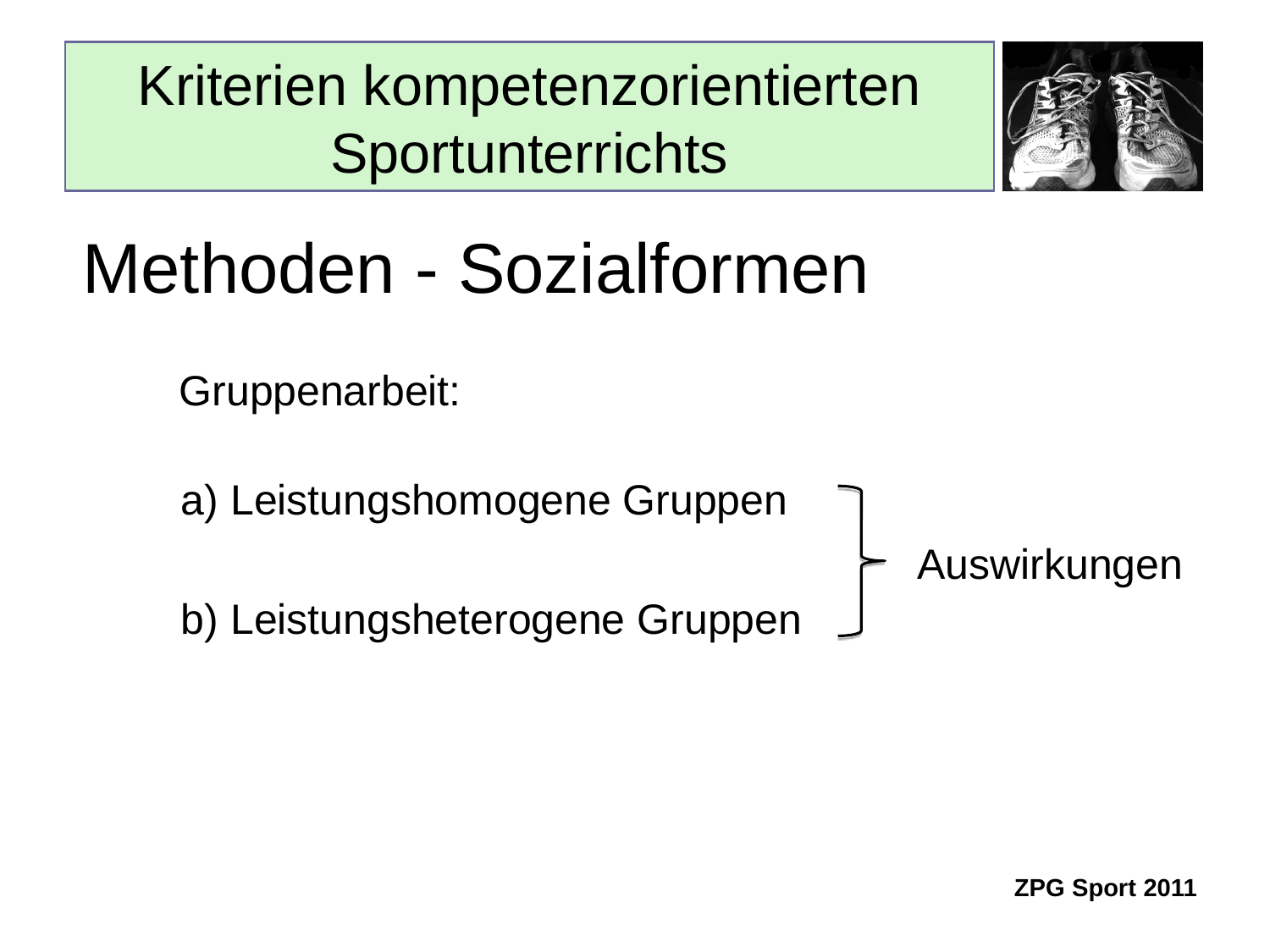

# Kriterien kompetenzorientierten Sportunterrichts
Methoden - Sozialformen
Gruppenarbeit:
a) Leistungshomogene Gruppen

Auswirkungen
b) Leistungsheterogene Gruppen
ZPG Sport 2011